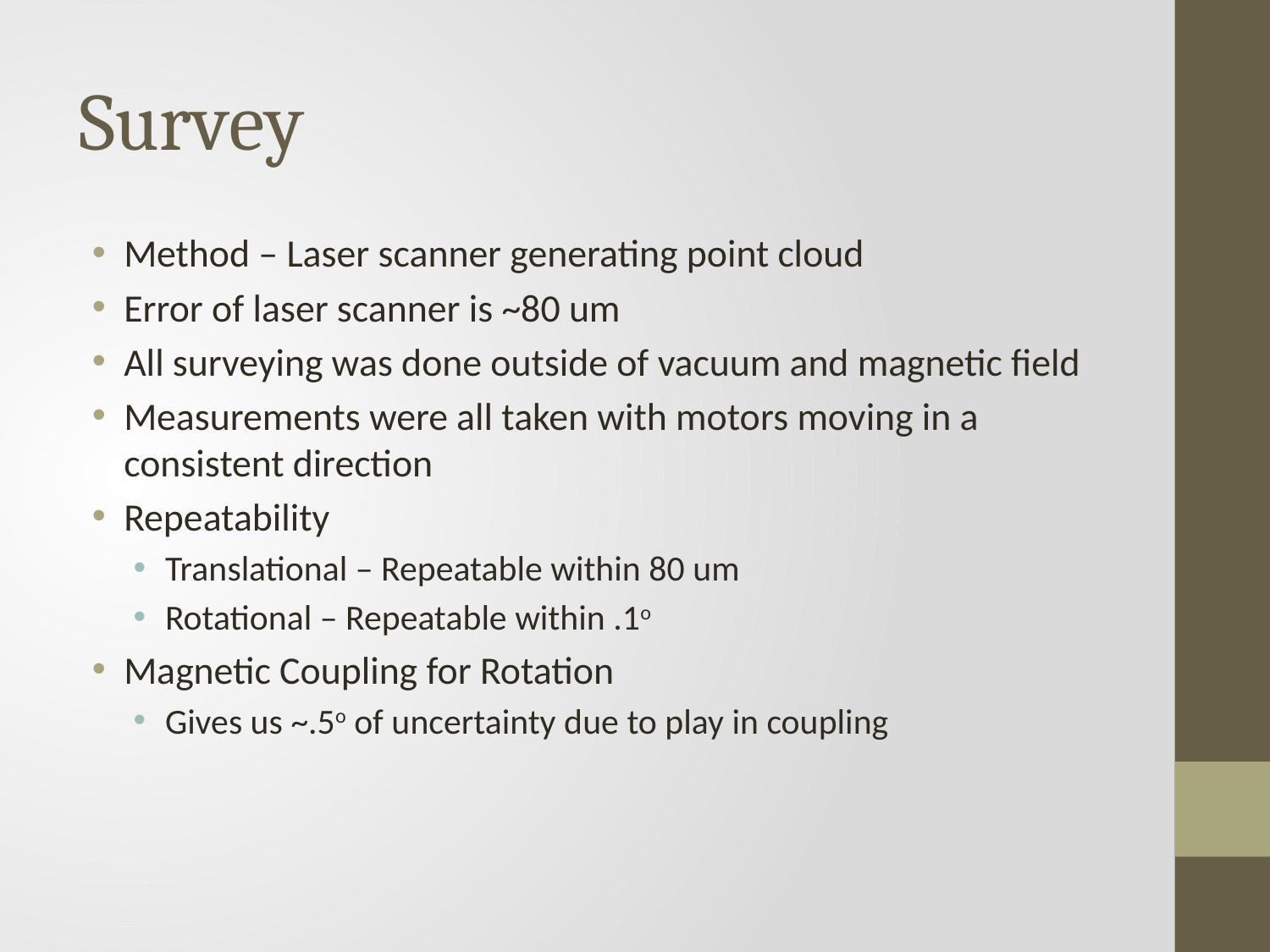

# Survey
Method – Laser scanner generating point cloud
Error of laser scanner is ~80 um
All surveying was done outside of vacuum and magnetic field
Measurements were all taken with motors moving in a consistent direction
Repeatability
Translational – Repeatable within 80 um
Rotational – Repeatable within .1o
Magnetic Coupling for Rotation
Gives us ~.5o of uncertainty due to play in coupling